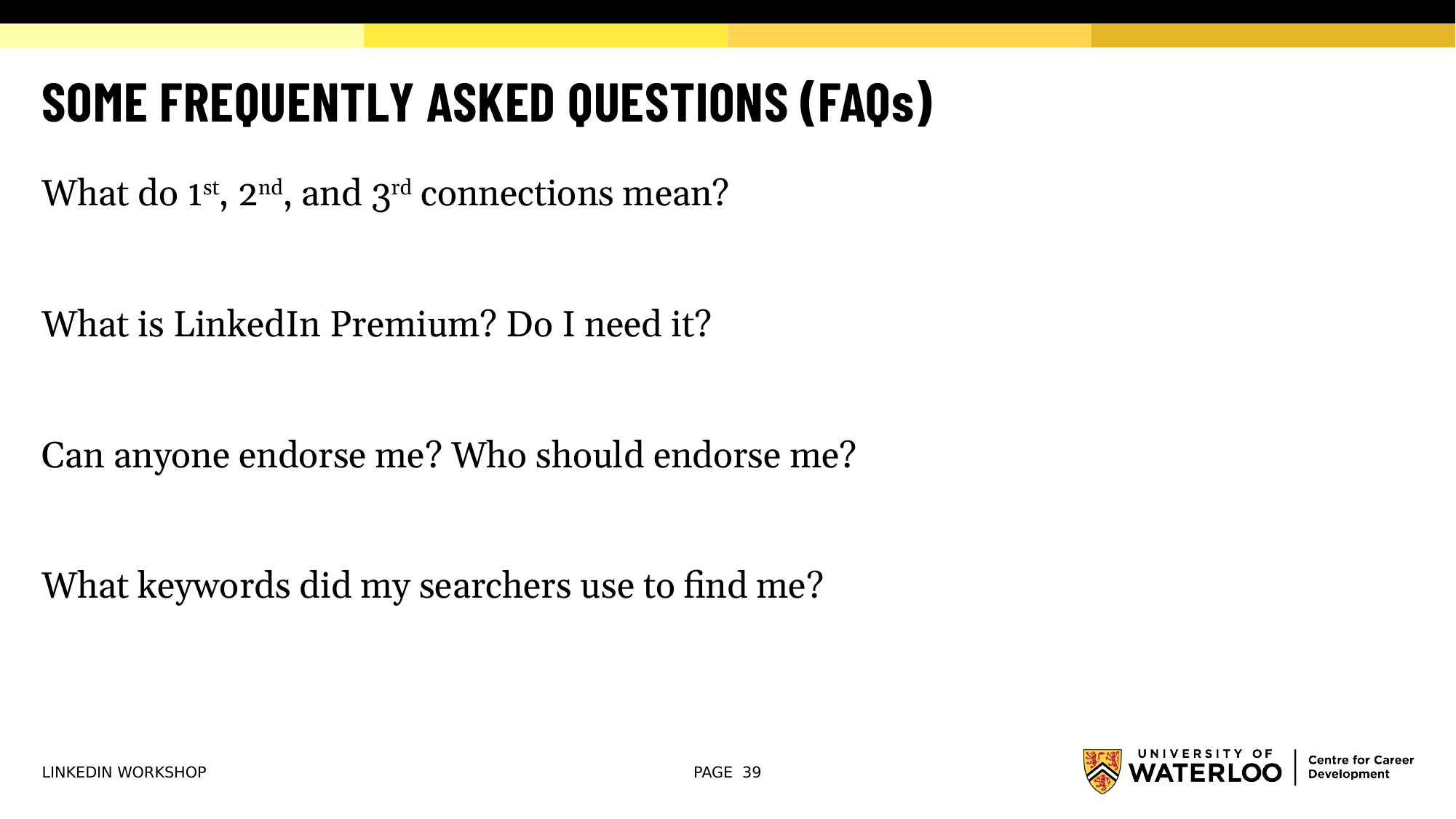

# SOME FREQUENTLY ASKED QUESTIONS (FAQs)
What do 1st, 2nd, and 3rd connections mean?

What is LinkedIn Premium? Do I need it?

Can anyone endorse me? Who should endorse me?

What keywords did my searchers use to find me?

LINKEDIN WORKSHOP
PAGE  39